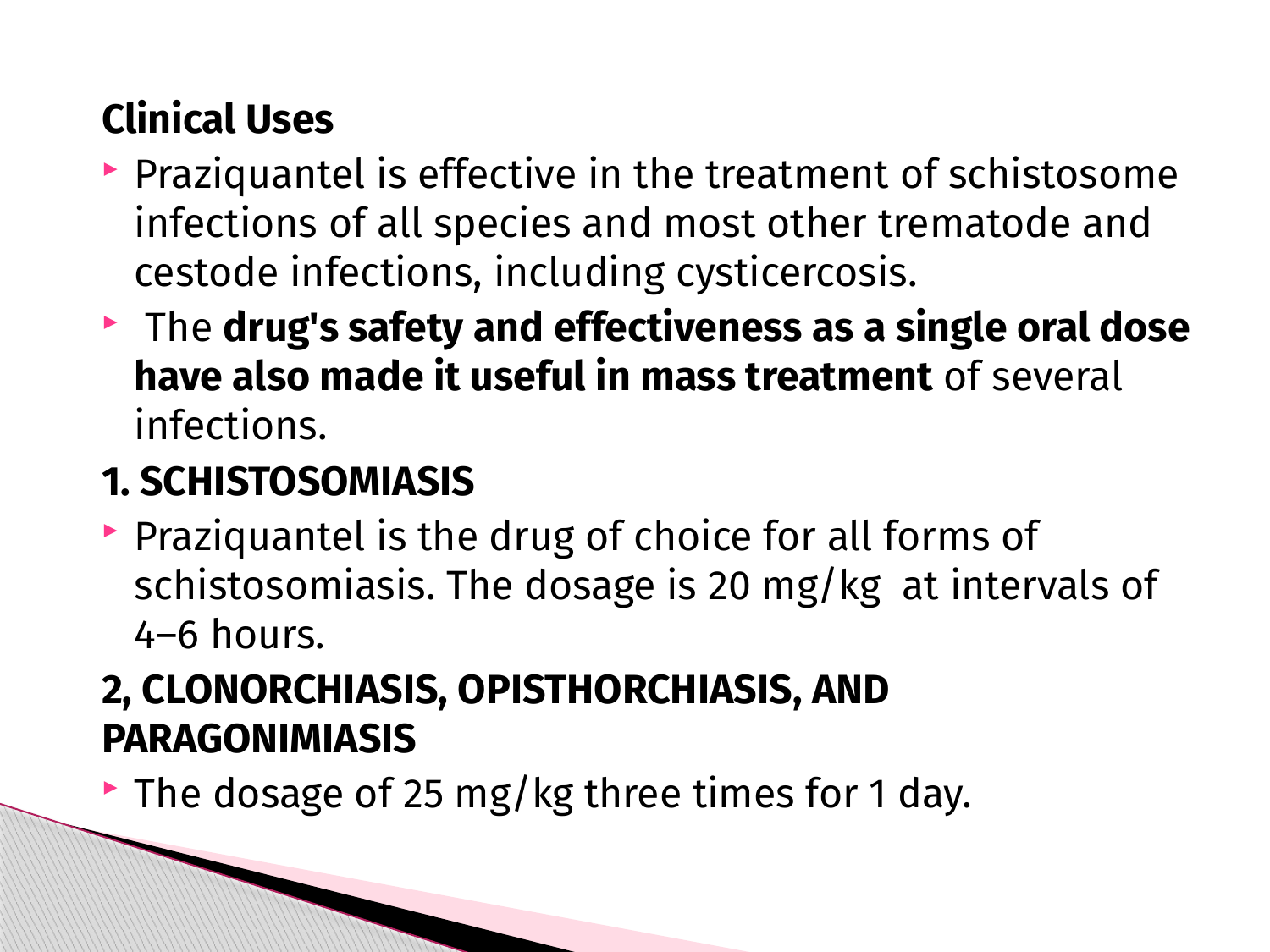

Clinical Uses
Praziquantel is effective in the treatment of schistosome infections of all species and most other trematode and cestode infections, including cysticercosis.
 The drug's safety and effectiveness as a single oral dose have also made it useful in mass treatment of several infections.
1. SCHISTOSOMIASIS
Praziquantel is the drug of choice for all forms of schistosomiasis. The dosage is 20 mg/kg  at intervals of 4–6 hours.
2, CLONORCHIASIS, OPISTHORCHIASIS, AND PARAGONIMIASIS
The dosage of 25 mg/kg three times for 1 day.